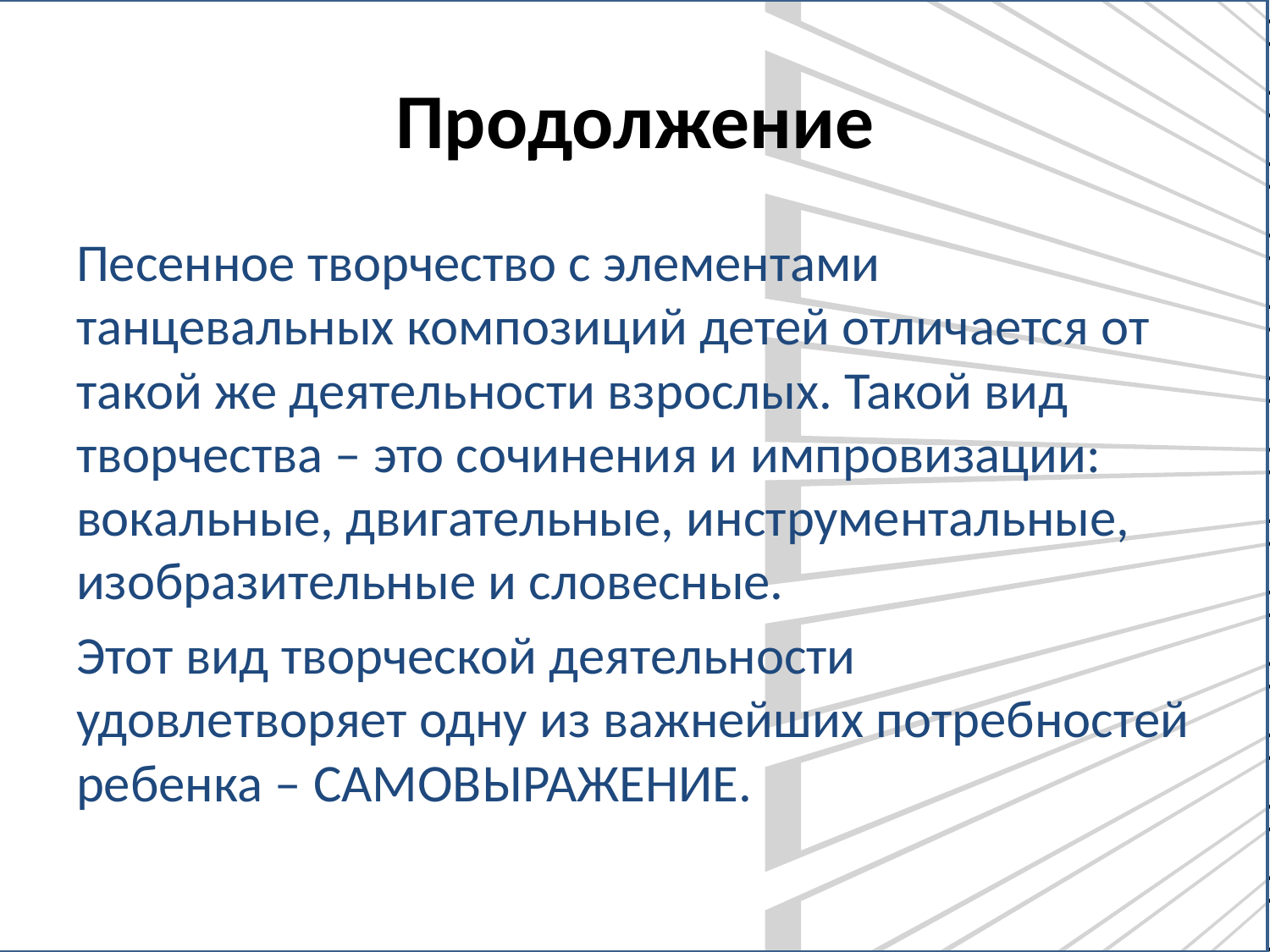

# Продолжение
Песенное творчество с элементами танцевальных композиций детей отличается от такой же деятельности взрослых. Такой вид творчества – это сочинения и импровизации: вокальные, двигательные, инструментальные, изобразительные и словесные.
Этот вид творческой деятельности удовлетворяет одну из важнейших потребностей ребенка – САМОВЫРАЖЕНИЕ.